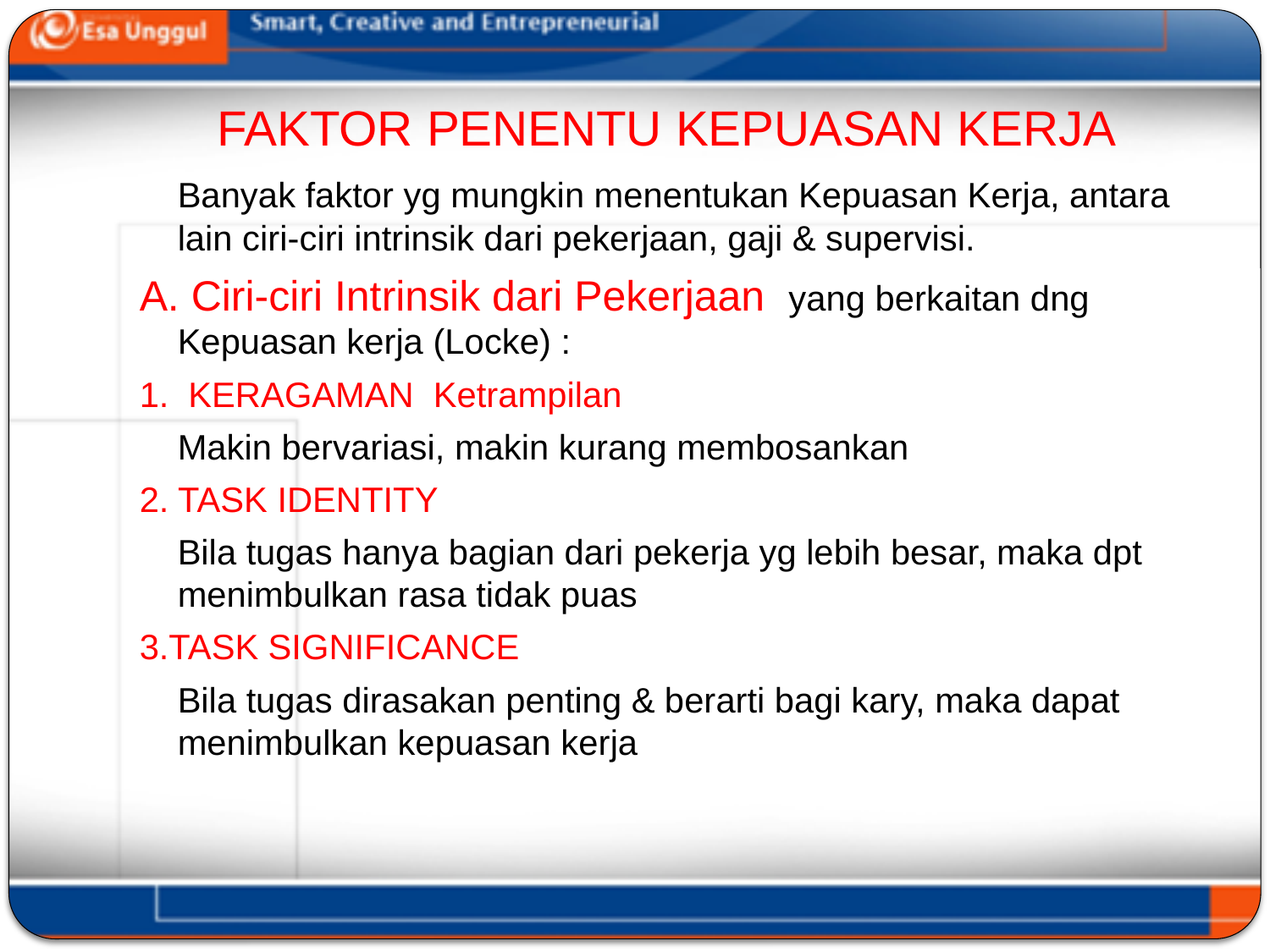

# FAKTOR PENENTU KEPUASAN KERJA
	Banyak faktor yg mungkin menentukan Kepuasan Kerja, antara lain ciri-ciri intrinsik dari pekerjaan, gaji & supervisi.
A. Ciri-ciri Intrinsik dari Pekerjaan  yang berkaitan dng Kepuasan kerja (Locke) :
1.  KERAGAMAN  Ketrampilan
	Makin bervariasi, makin kurang membosankan
2. TASK IDENTITY
	Bila tugas hanya bagian dari pekerja yg lebih besar, maka dpt menimbulkan rasa tidak puas
3.TASK SIGNIFICANCE
	Bila tugas dirasakan penting & berarti bagi kary, maka dapat menimbulkan kepuasan kerja